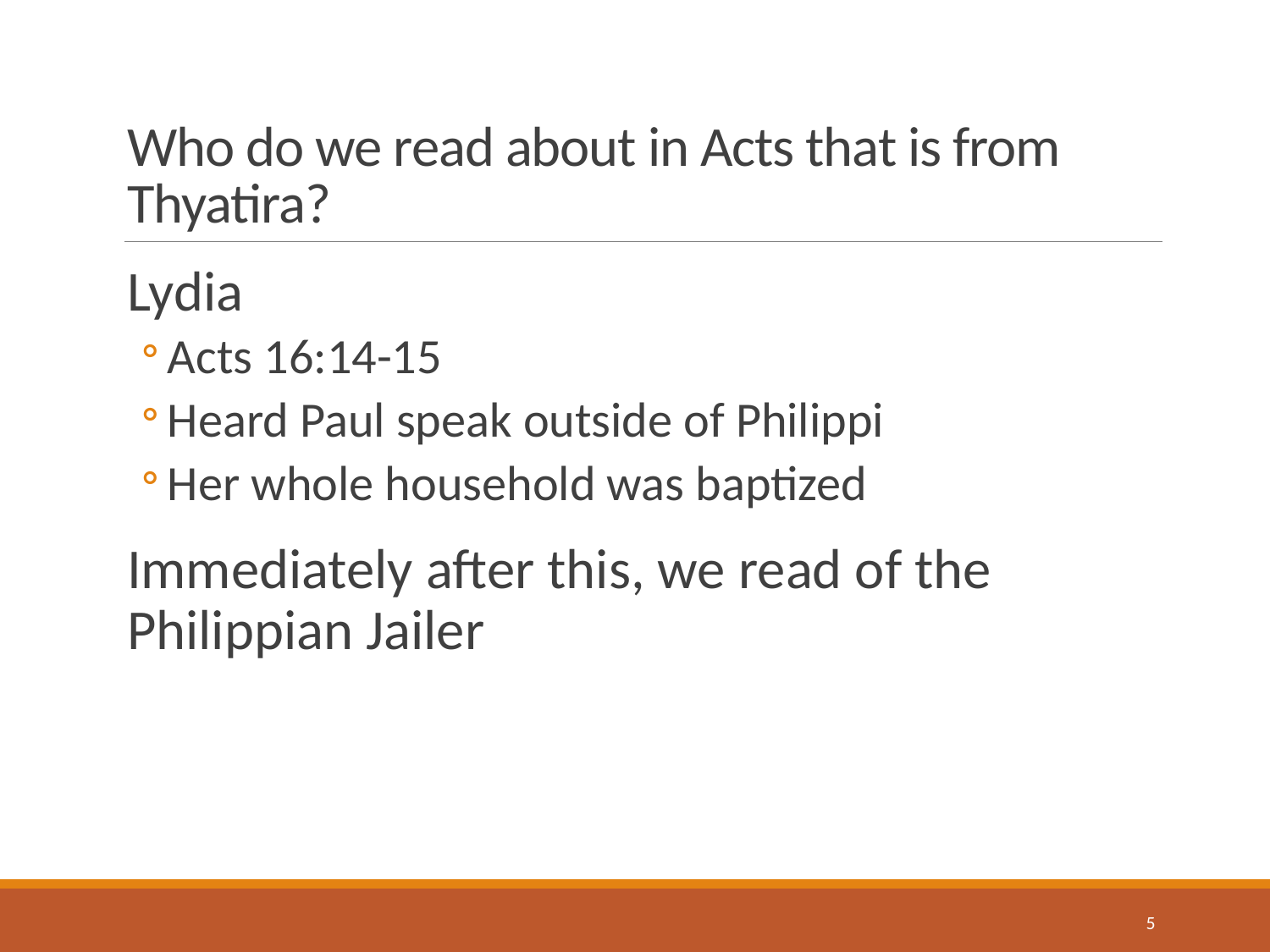

# Who do we read about in Acts that is from Thyatira?
Lydia
Acts 16:14-15
Heard Paul speak outside of Philippi
Her whole household was baptized
Immediately after this, we read of the Philippian Jailer
5